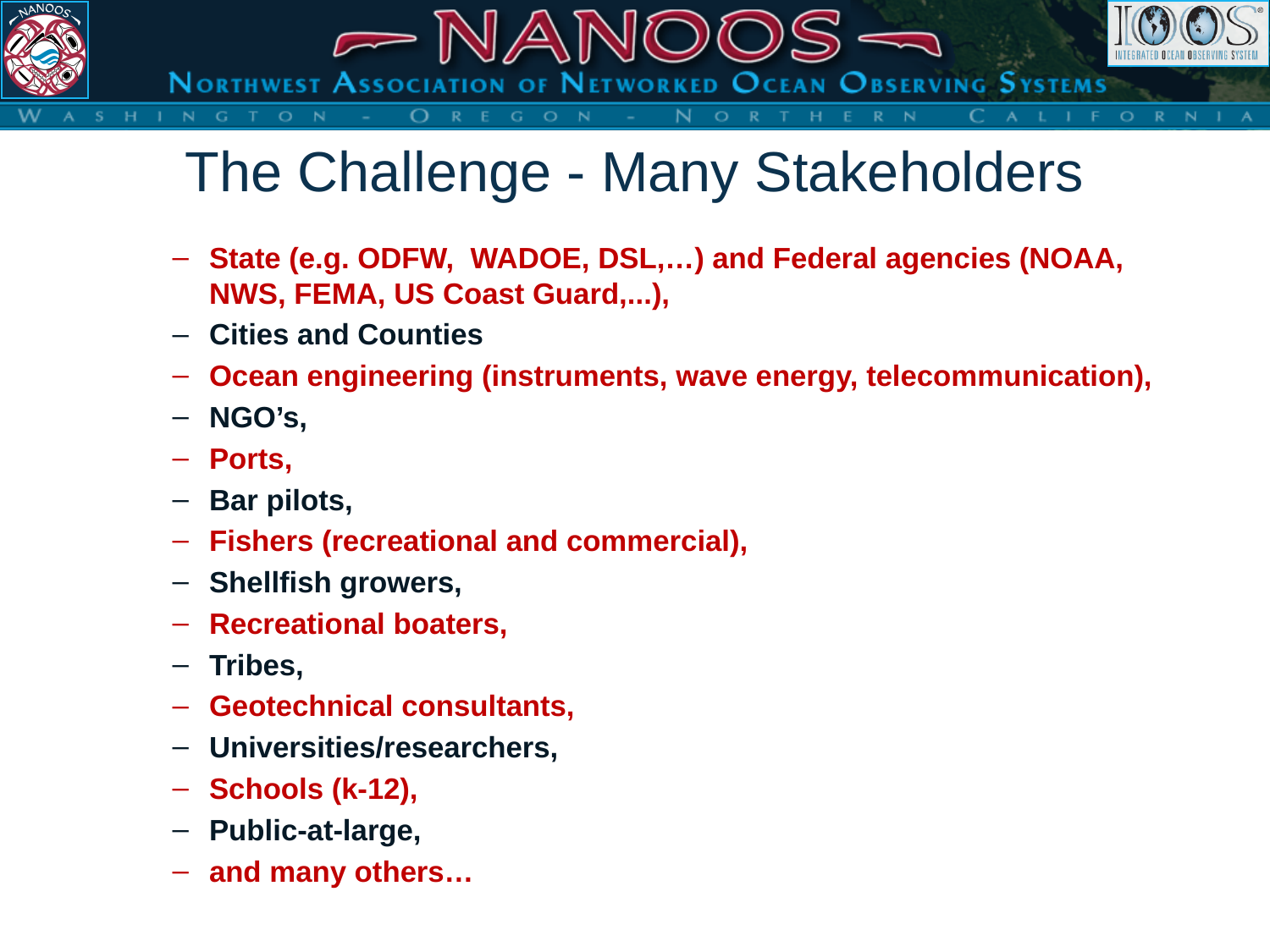

# The Challenge - Many Stakeholders
State (e.g. ODFW,  WADOE, DSL,…) and Federal agencies (NOAA, NWS, FEMA, US Coast Guard,...),
Cities and Counties
Ocean engineering (instruments, wave energy, telecommunication),
NGO’s,
Ports,
Bar pilots,
Fishers (recreational and commercial),
Shellfish growers,
Recreational boaters,
Tribes,
Geotechnical consultants,
Universities/researchers,
Schools (k-12),
Public-at-large,
and many others…